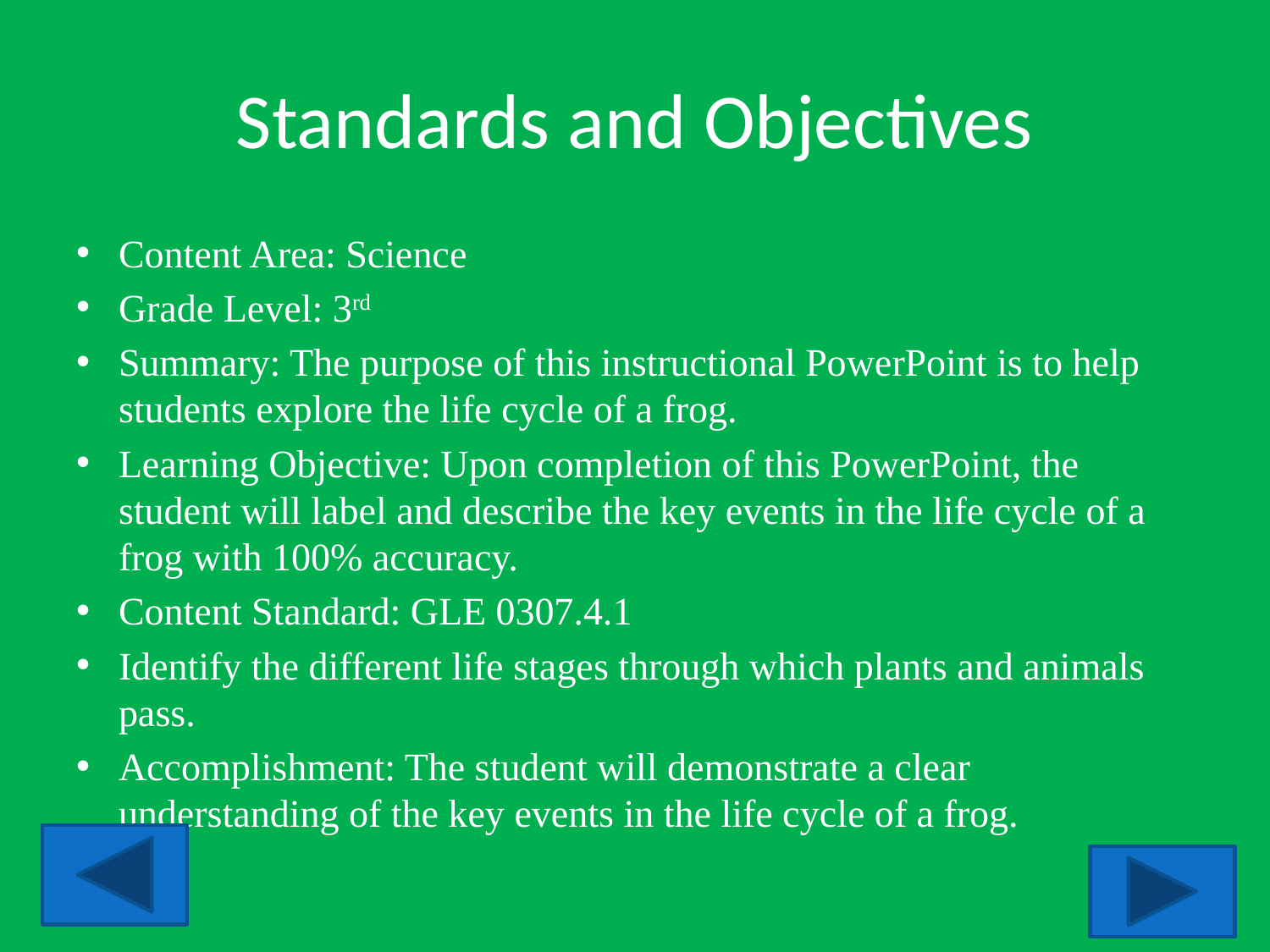

# Standards and Objectives
Content Area: Science
Grade Level: 3rd
Summary: The purpose of this instructional PowerPoint is to help students explore the life cycle of a frog.
Learning Objective: Upon completion of this PowerPoint, the student will label and describe the key events in the life cycle of a frog with 100% accuracy.
Content Standard: GLE 0307.4.1
Identify the different life stages through which plants and animals pass.
Accomplishment: The student will demonstrate a clear understanding of the key events in the life cycle of a frog.